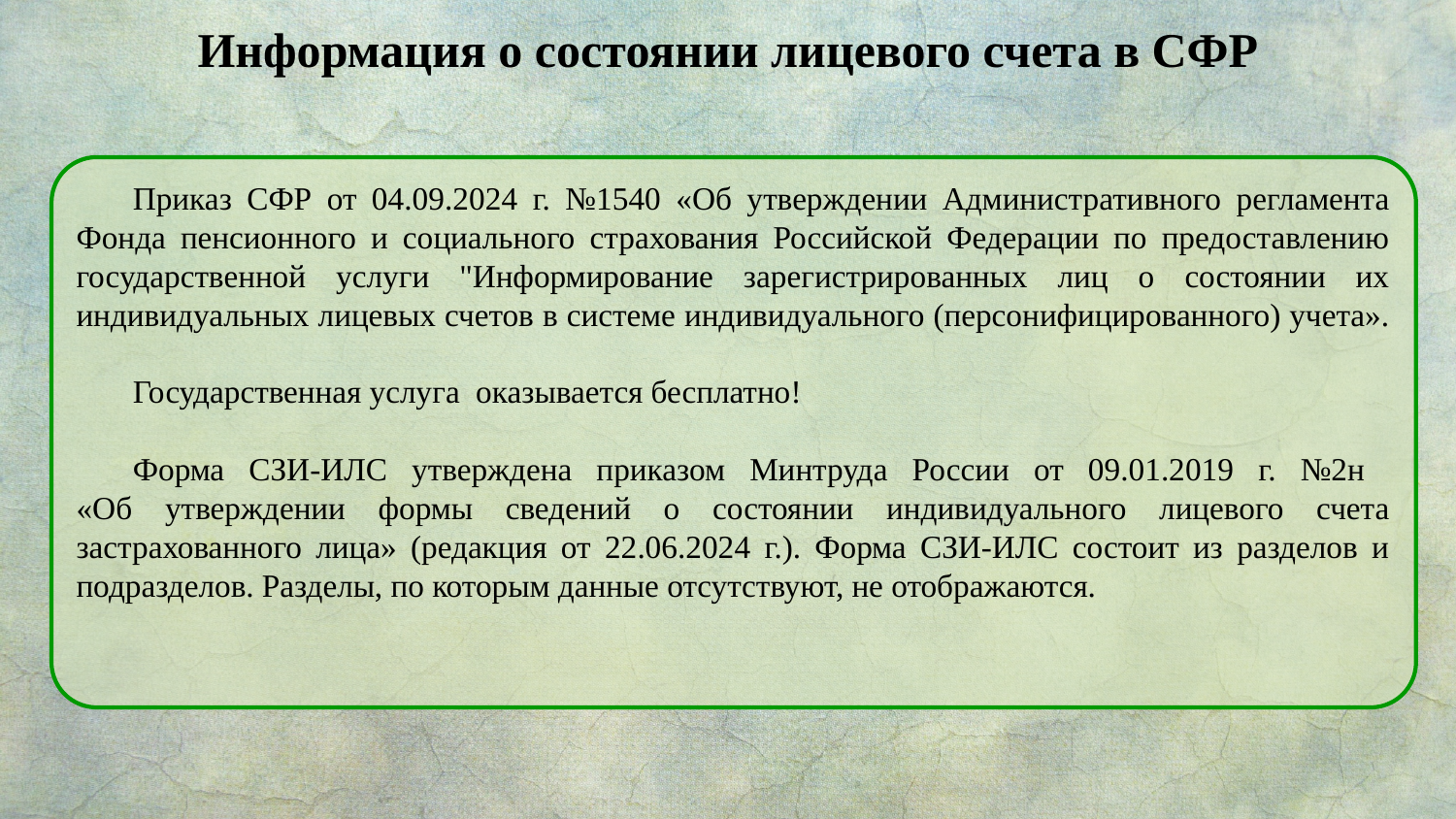

# Информация о состоянии лицевого счета в СФР
Приказ СФР от 04.09.2024 г. №1540 «Об утверждении Административного регламента Фонда пенсионного и социального страхования Российской Федерации по предоставлению государственной услуги "Информирование зарегистрированных лиц о состоянии их индивидуальных лицевых счетов в системе индивидуального (персонифицированного) учета».

Государственная услуга  оказывается бесплатно!

Форма СЗИ-ИЛС утверждена приказом Минтруда России от 09.01.2019 г. №2н
«Об утверждении формы сведений о состоянии индивидуального лицевого счета застрахованного лица» (редакция от 22.06.2024 г.). Форма СЗИ-ИЛС состоит из разделов и подразделов. Разделы, по которым данные отсутствуют, не отображаются.